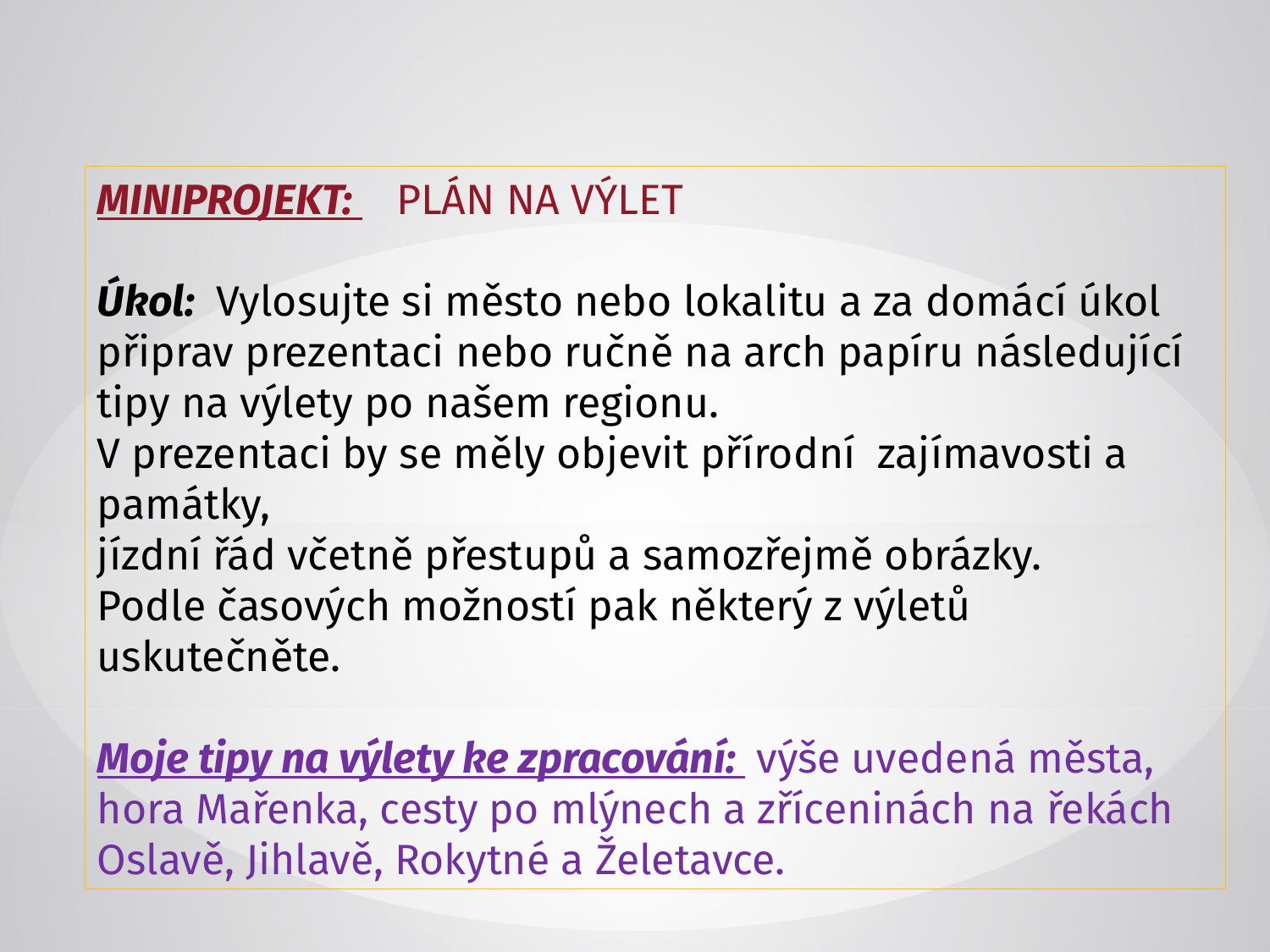

MINIPROJEKT:    PLÁN NA VÝLET

Úkol:  Vylosujte si město nebo lokalitu a za domácí úkol
připrav prezentaci nebo ručně na arch papíru následující
tipy na výlety po našem regionu.
V prezentaci by se měly objevit přírodní  zajímavosti a památky,
jízdní řád včetně přestupů a samozřejmě obrázky.
Podle časových možností pak některý z výletů uskutečněte.

Moje tipy na výlety ke zpracování:  výše uvedená města, hora Mařenka, cesty po mlýnech a zříceninách na řekách Oslavě, Jihlavě, Rokytné a Želetavce.